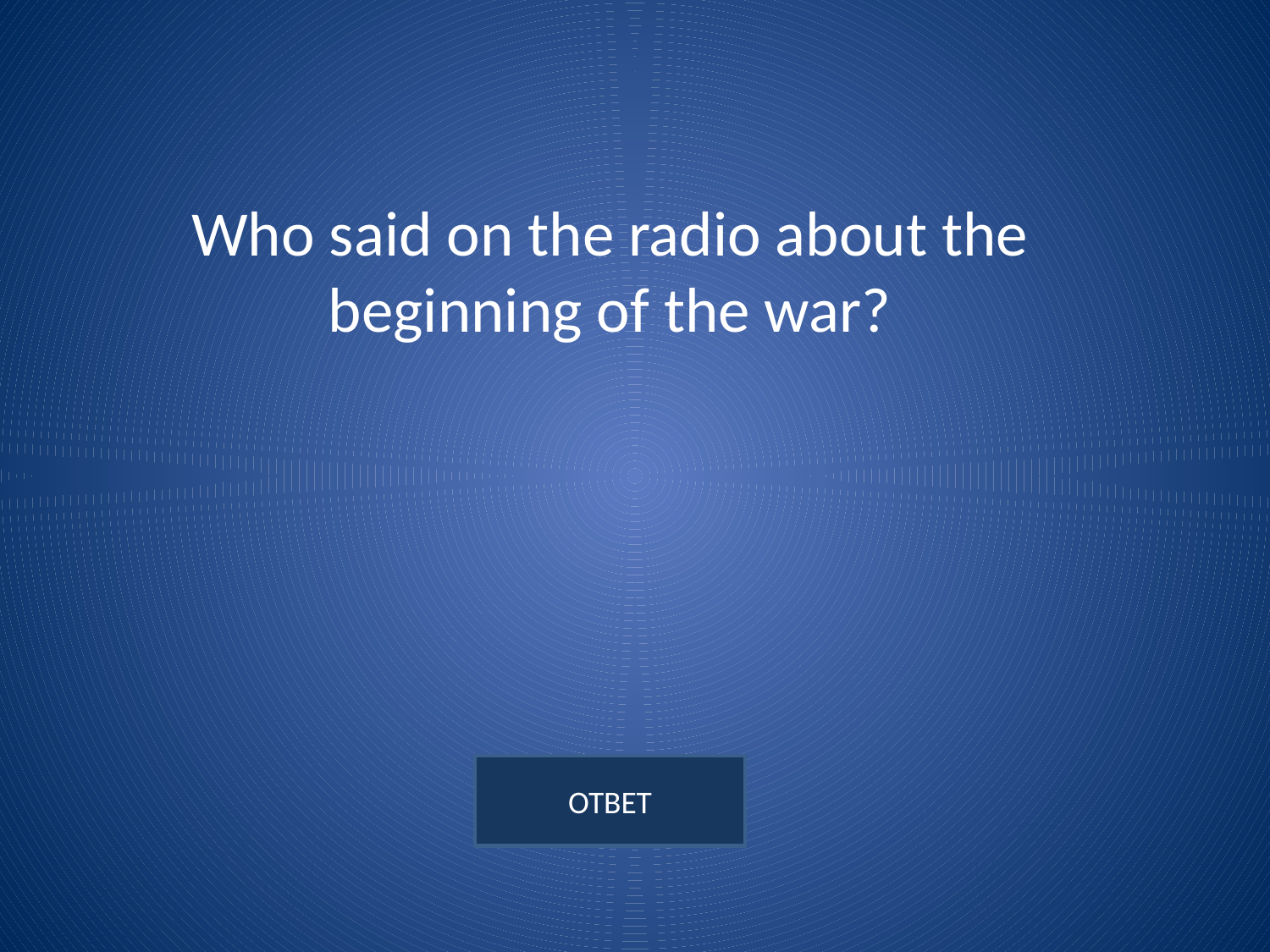

Who said on the radio about the beginning of the war?